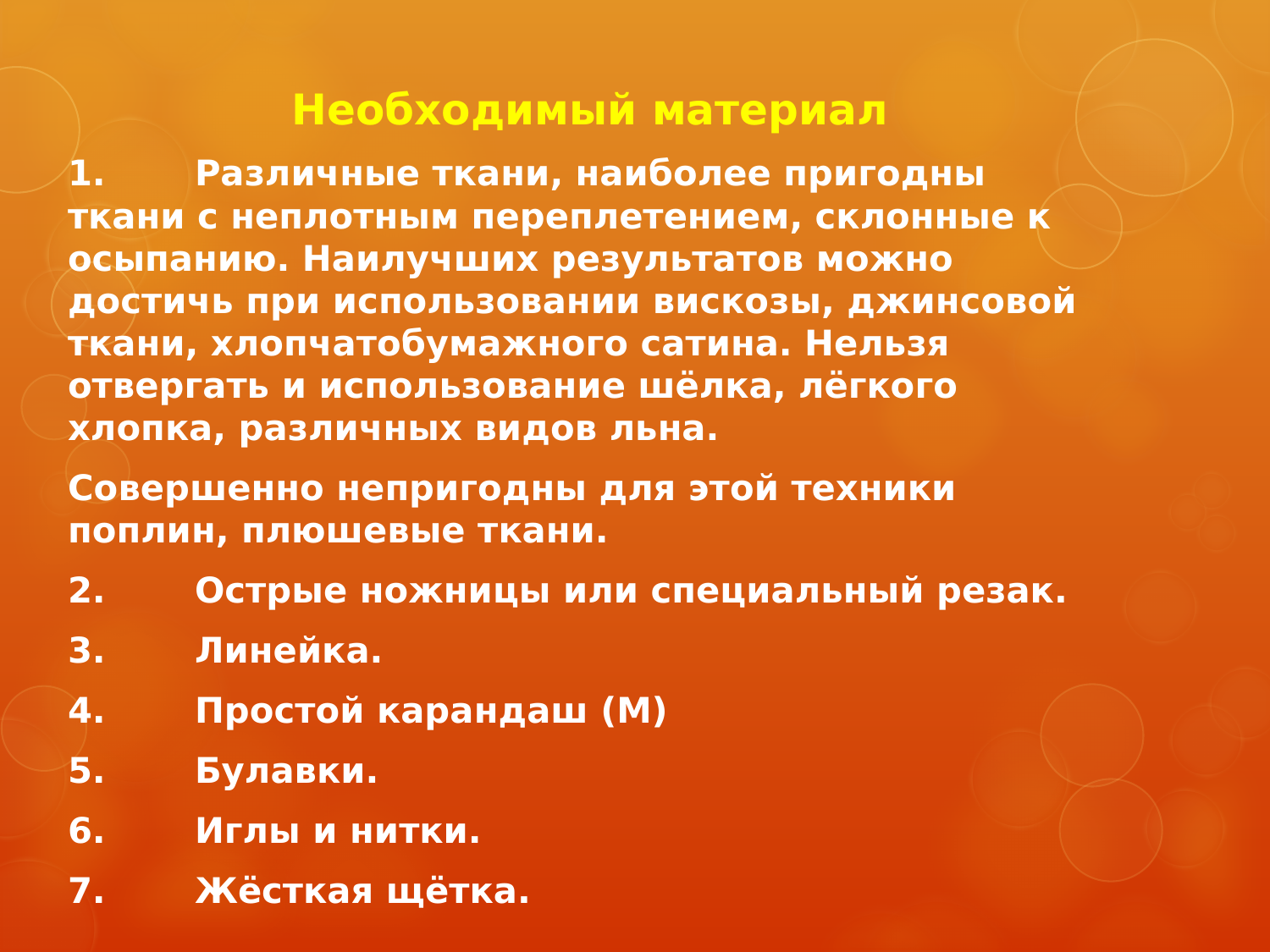

Необходимый материал
1.	Различные ткани, наиболее пригодны ткани с неплотным переплетением, склонные к осыпанию. Наилучших результатов можно достичь при использовании вискозы, джинсовой ткани, хлопчатобумажного сатина. Нельзя отвергать и использование шёлка, лёгкого хлопка, различных видов льна.
Совершенно непригодны для этой техники поплин, плюшевые ткани.
2.	Острые ножницы или специальный резак.
3.	Линейка.
4.	Простой карандаш (М)
5.	Булавки.
6.	Иглы и нитки.
7.	Жёсткая щётка.